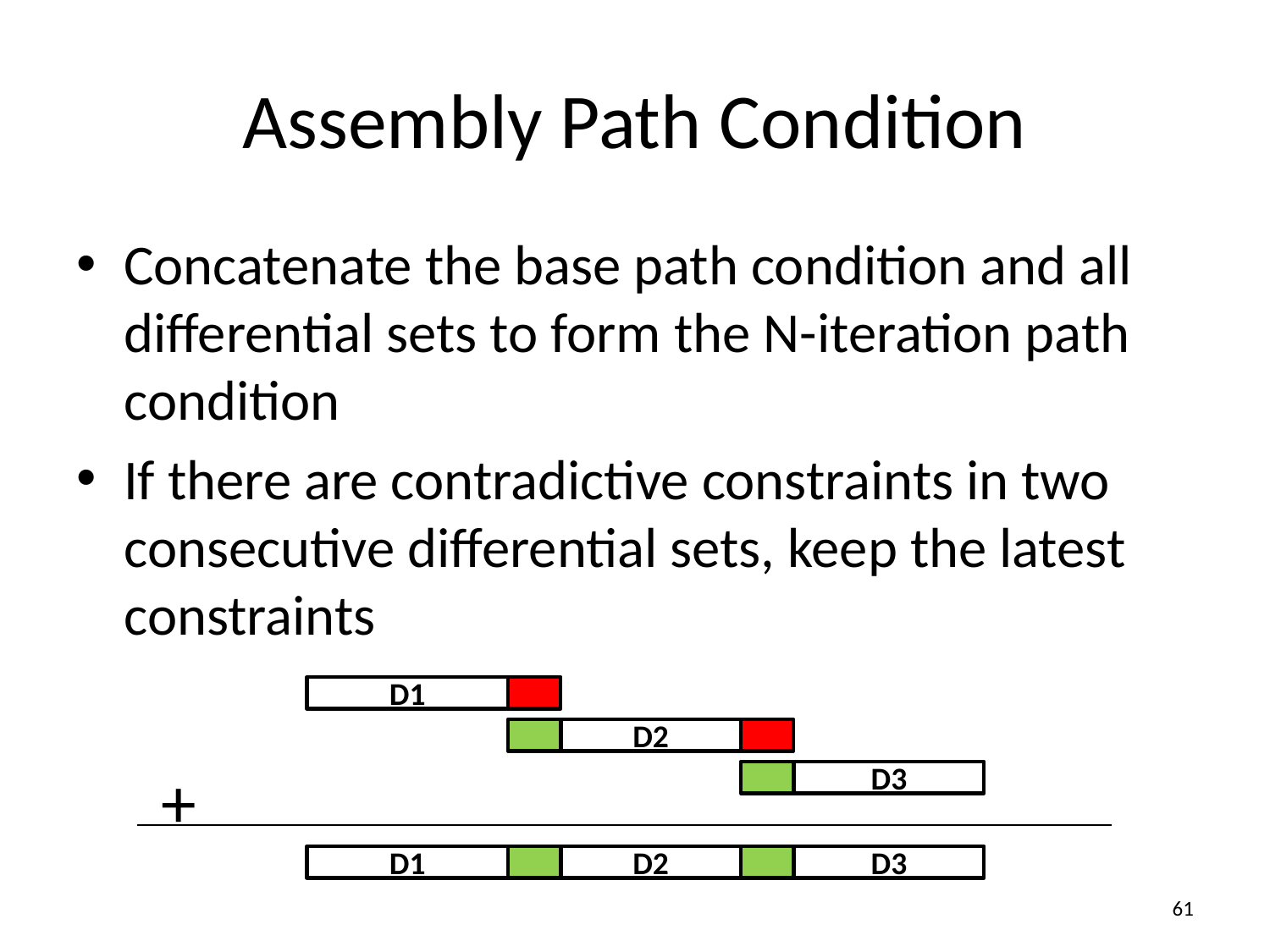

# Assembly Path Condition
Concatenate the base path condition and all differential sets to form the N-iteration path condition
If there are contradictive constraints in two consecutive differential sets, keep the latest constraints

D1

D2

+

D3
D1

D2

D3
61